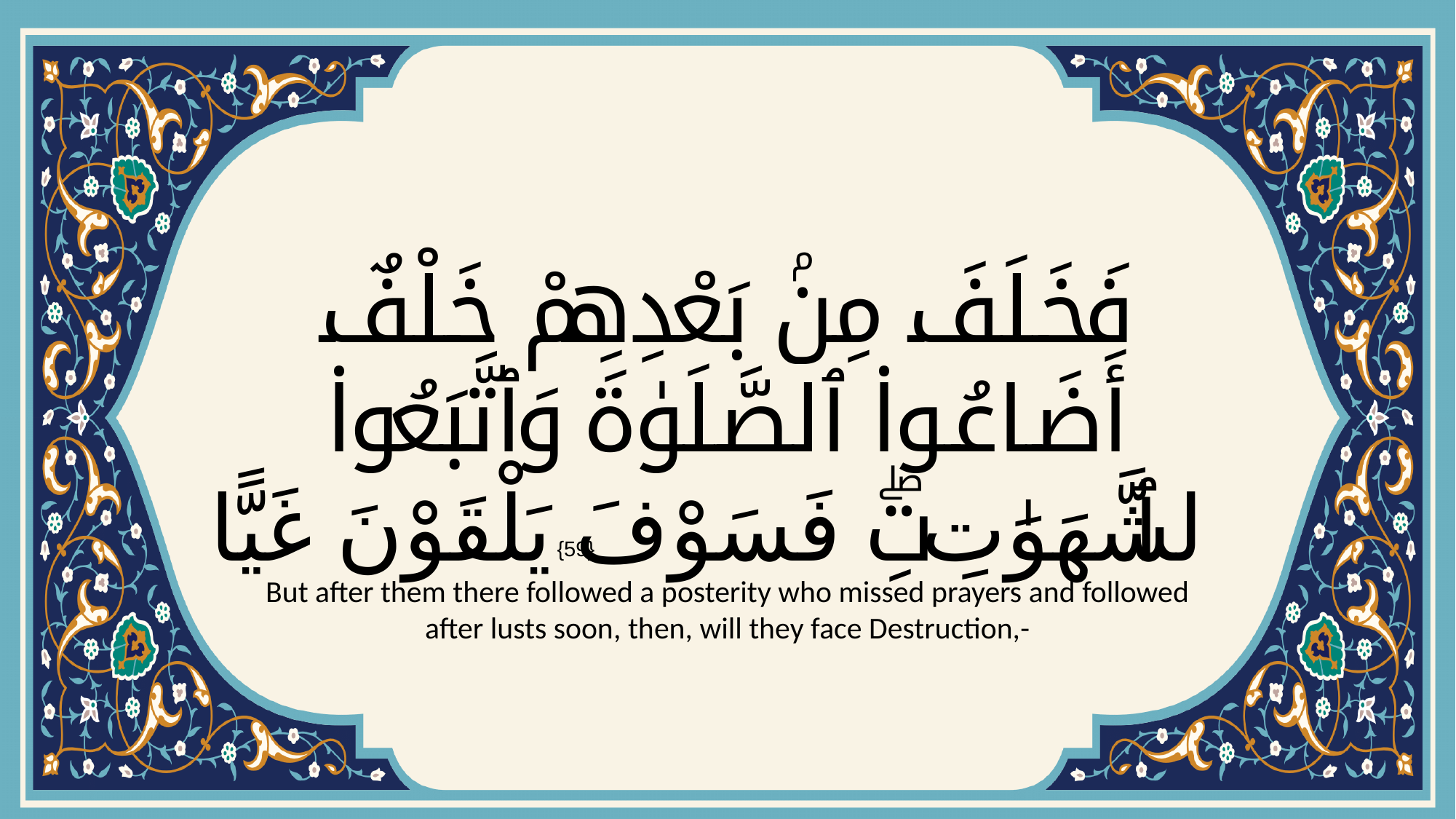

# فَخَلَفَ مِنۢ بَعْدِهِمْ خَلْفٌ أَضَاعُوا۟ ٱلصَّلَوٰةَ وَٱتَّبَعُوا۟ ٱلشَّهَوَٰتِۖ فَسَوْفَ يَلْقَوْنَ غَيًّا
{59}
But after them there followed a posterity who missed prayers and followed after lusts soon, then, will they face Destruction,-